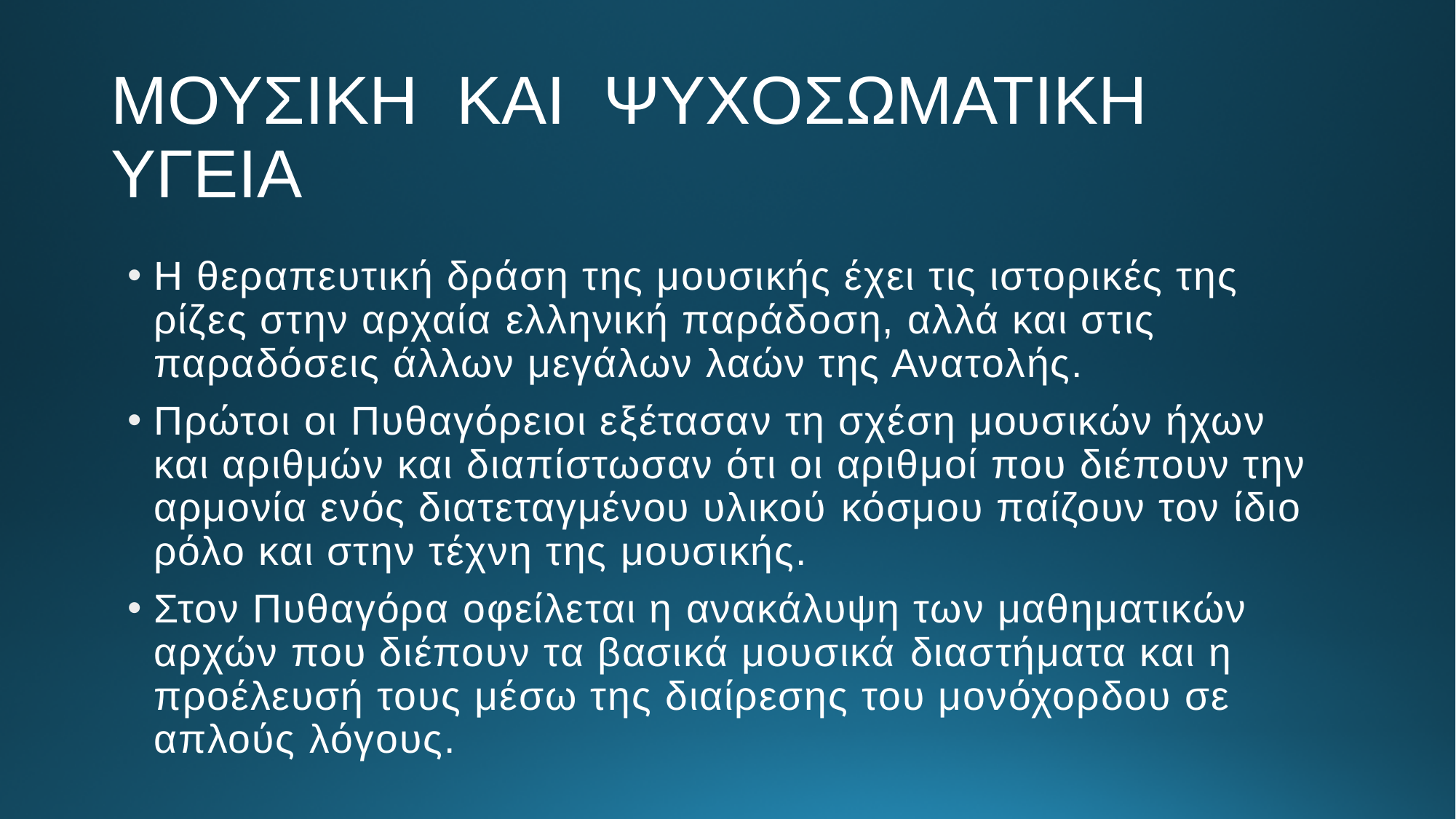

# ΜΟΥΣΙΚΗ  ΚΑΙ  ΨΥΧΟΣΩΜΑΤΙΚΗ  ΥΓΕΙΑ
Η θεραπευτική δράση της μουσικής έχει τις ιστορικές της ρίζες στην αρχαία ελληνική παράδοση, αλλά και στις παραδόσεις άλλων μεγάλων λαών της Ανατολής.
Πρώτοι οι Πυθαγόρειοι εξέτασαν τη σχέση μουσικών ήχων και αριθμών και διαπίστωσαν ότι οι αριθμοί που διέπουν την αρμονία ενός διατεταγμένου υλικού κόσμου παίζουν τον ίδιο ρόλο και στην τέχνη της μουσικής.
Στον Πυθαγόρα οφείλεται η ανακάλυψη των μαθηματικών αρχών που διέπουν τα βασικά μουσικά διαστήματα και η προέλευσή τους μέσω της διαίρεσης του μονόχορδου σε απλούς λόγους.